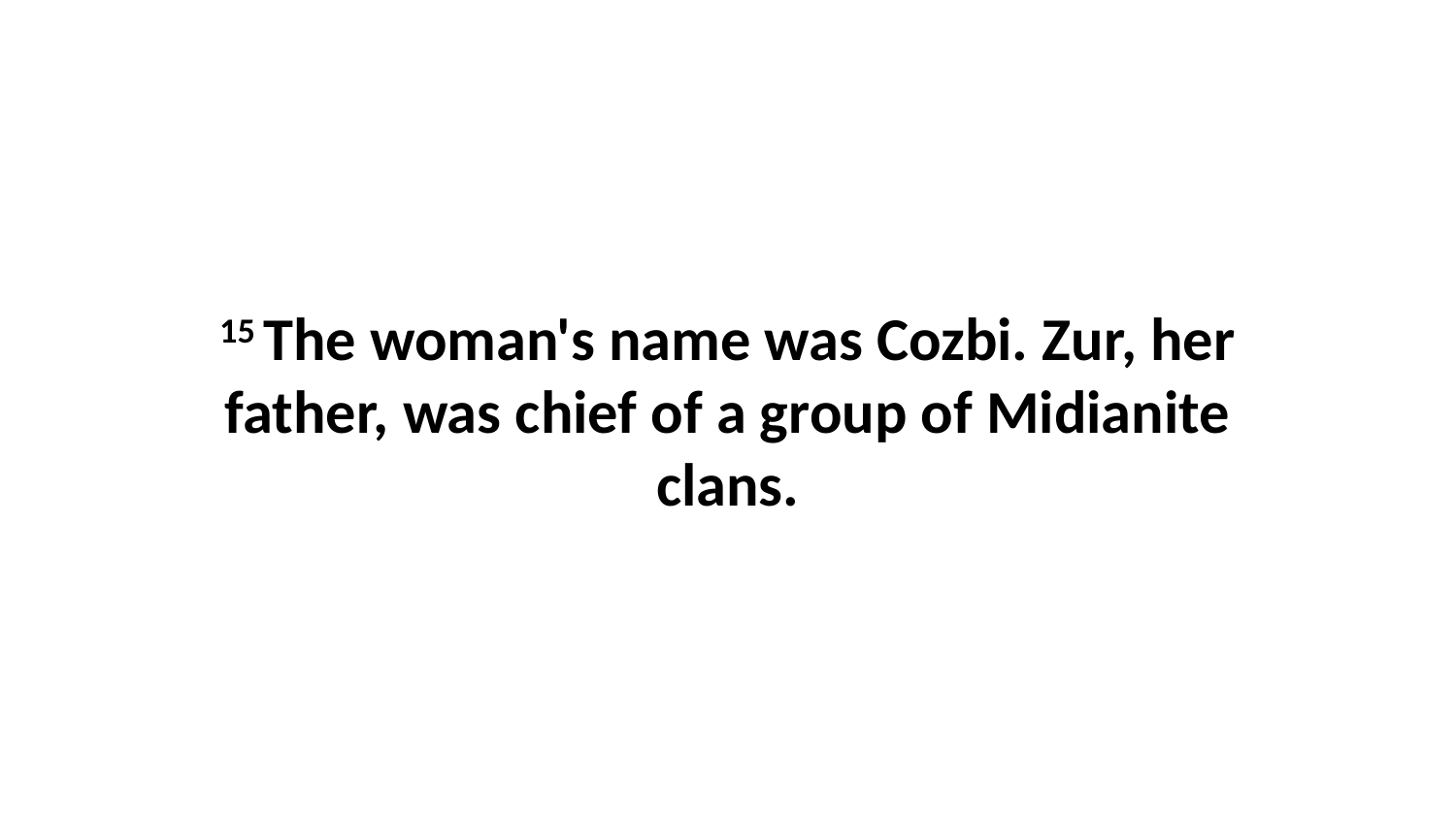

15 The woman's name was Cozbi. Zur, her father, was chief of a group of Midianite clans.